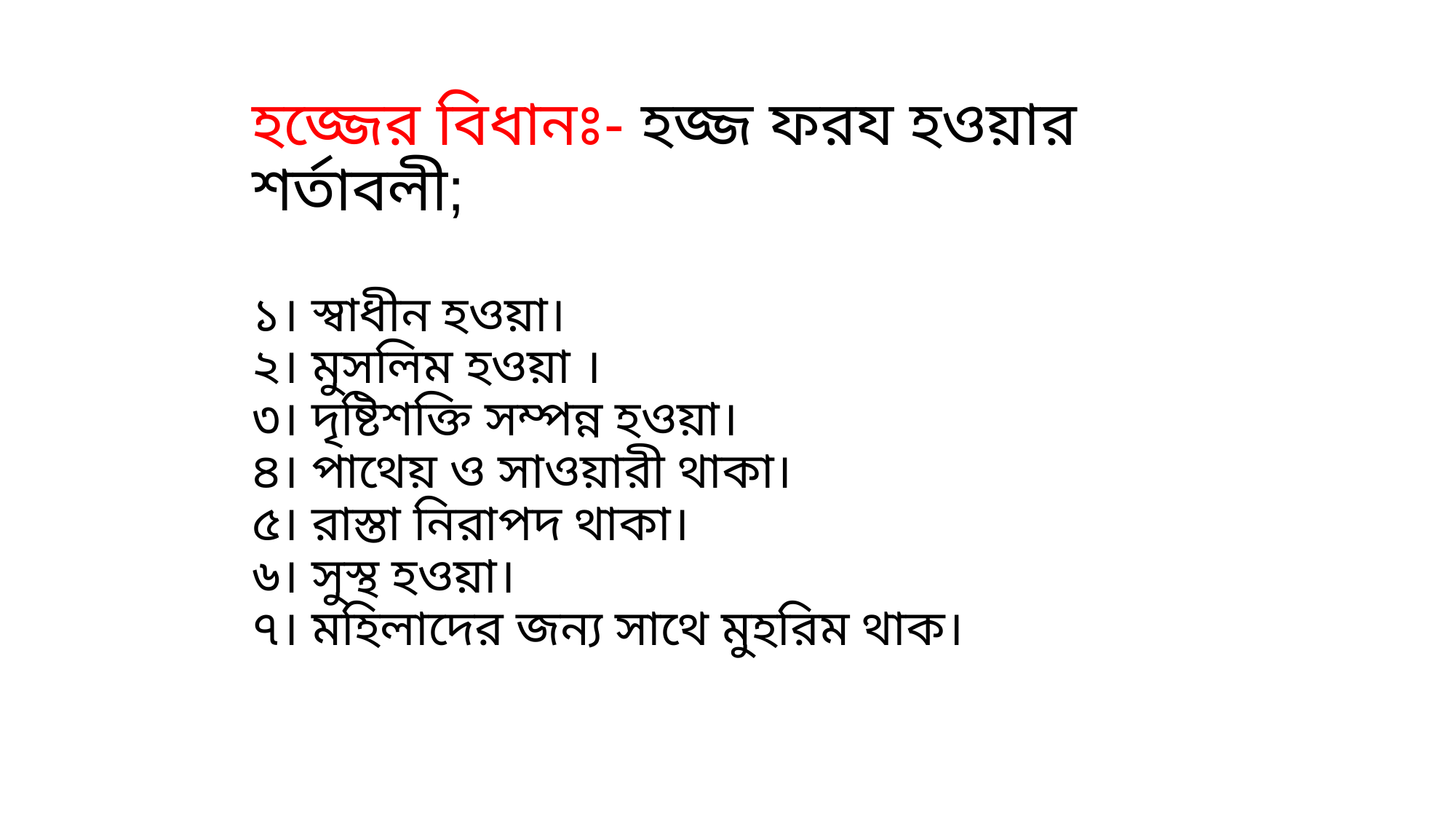

# হজ্জের বিধানঃ- হজ্জ ফরয হওয়ার শর্তাবলী; ১। স্বাধীন হওয়া। ২। মুসলিম হওয়া । ৩। দৃষ্টিশক্তি সম্পন্ন হওয়া। ৪। পাথেয় ও সাওয়ারী থাকা। ৫। রাস্তা নিরাপদ থাকা। ৬। সুস্থ হওয়া। ৭। মহিলাদের জন্য সাথে মুহরিম থাক।